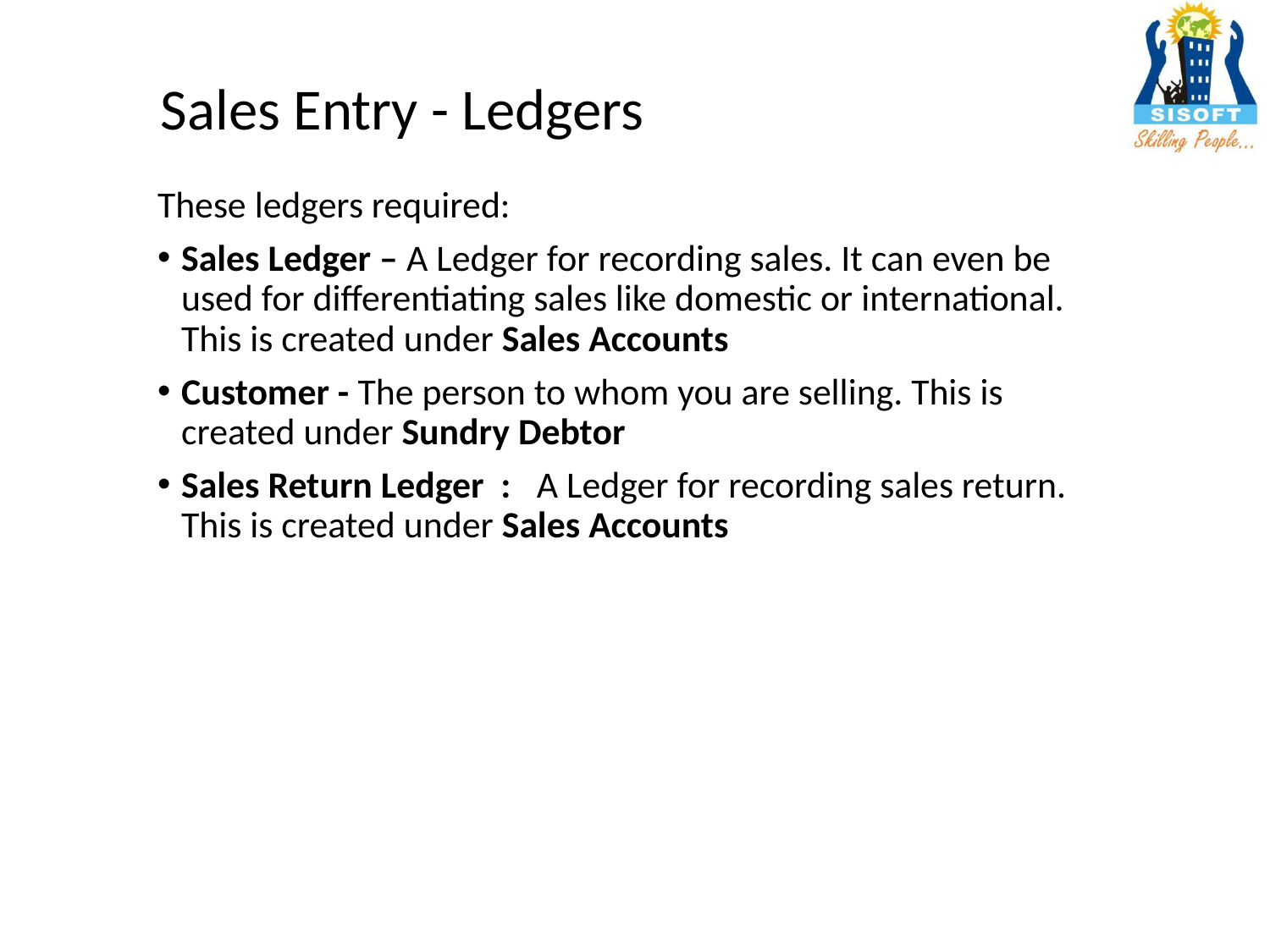

# Sales Entry - Ledgers
These ledgers required:
Sales Ledger – A Ledger for recording sales. It can even be used for differentiating sales like domestic or international. This is created under Sales Accounts
Customer - The person to whom you are selling. This is created under Sundry Debtor
Sales Return Ledger  :   A Ledger for recording sales return. This is created under Sales Accounts